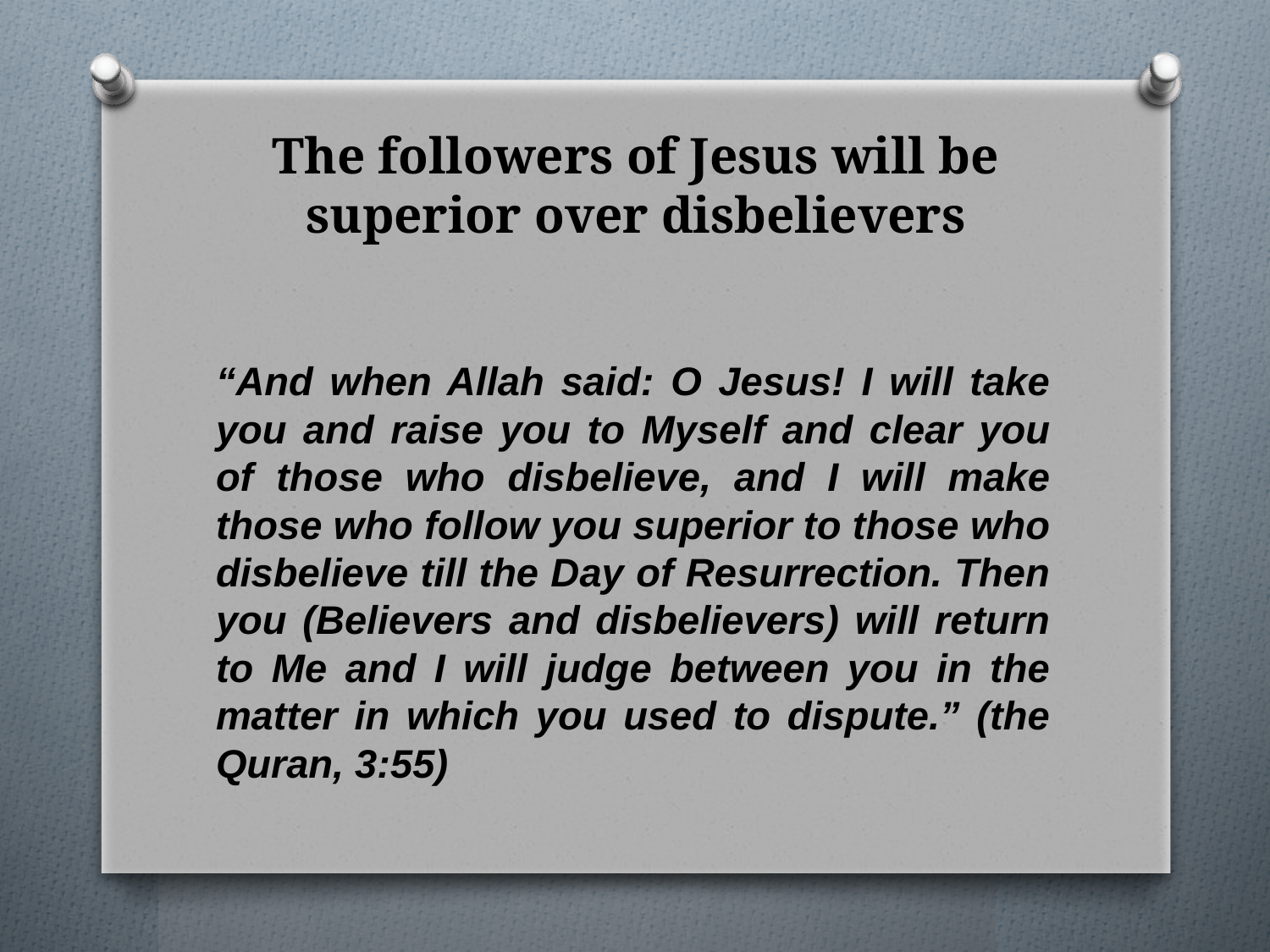

# The followers of Jesus will be superior over disbelievers

“And when Allah said: O Jesus! I will take you and raise you to Myself and clear you of those who disbelieve, and I will make those who follow you superior to those who disbelieve till the Day of Resurrection. Then you (Believers and disbelievers) will return to Me and I will judge between you in the matter in which you used to dispute.” (the Quran, 3:55)